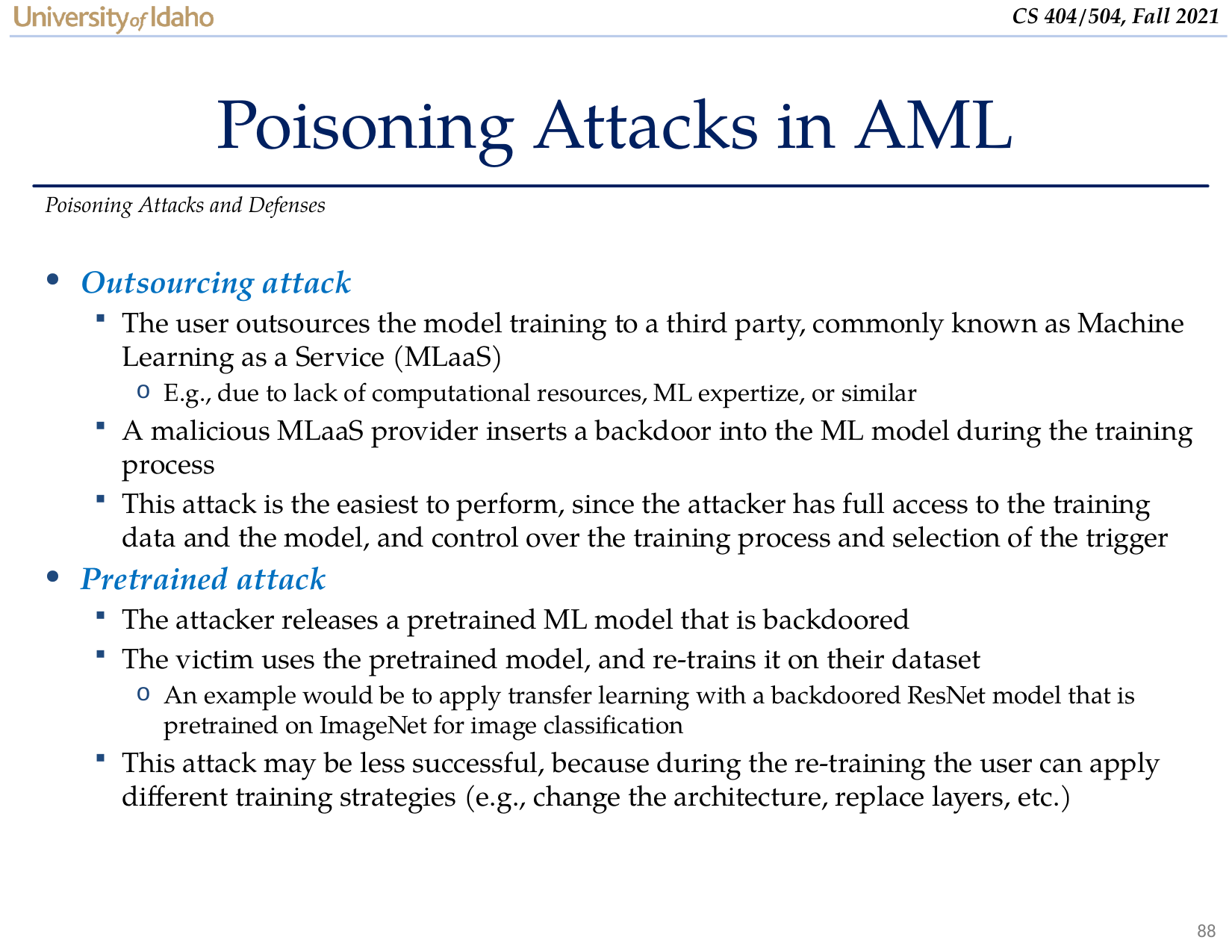

# Poisoning Attacks in AML
Poisoning Attacks and Defenses

Outsourcing attack
The user outsources the model training to a third party, commonly known as Machine Learning as a Service (MLaaS)
E.g., due to lack of computational resources, ML expertize, or similar
A malicious MLaaS provider inserts a backdoor into the ML model during the training process
This attack is the easiest to perform, since the attacker has full access to the training data and the model, and control over the training process and selection of the trigger
Pretrained attack
The attacker releases a pretrained ML model that is backdoored
The victim uses the pretrained model, and re-trains it on their dataset
An example would be to apply transfer learning with a backdoored ResNet model that is pretrained on ImageNet for image classification
This attack may be less successful, because during the re-training the user can apply different training strategies (e.g., change the architecture, replace layers, etc.)